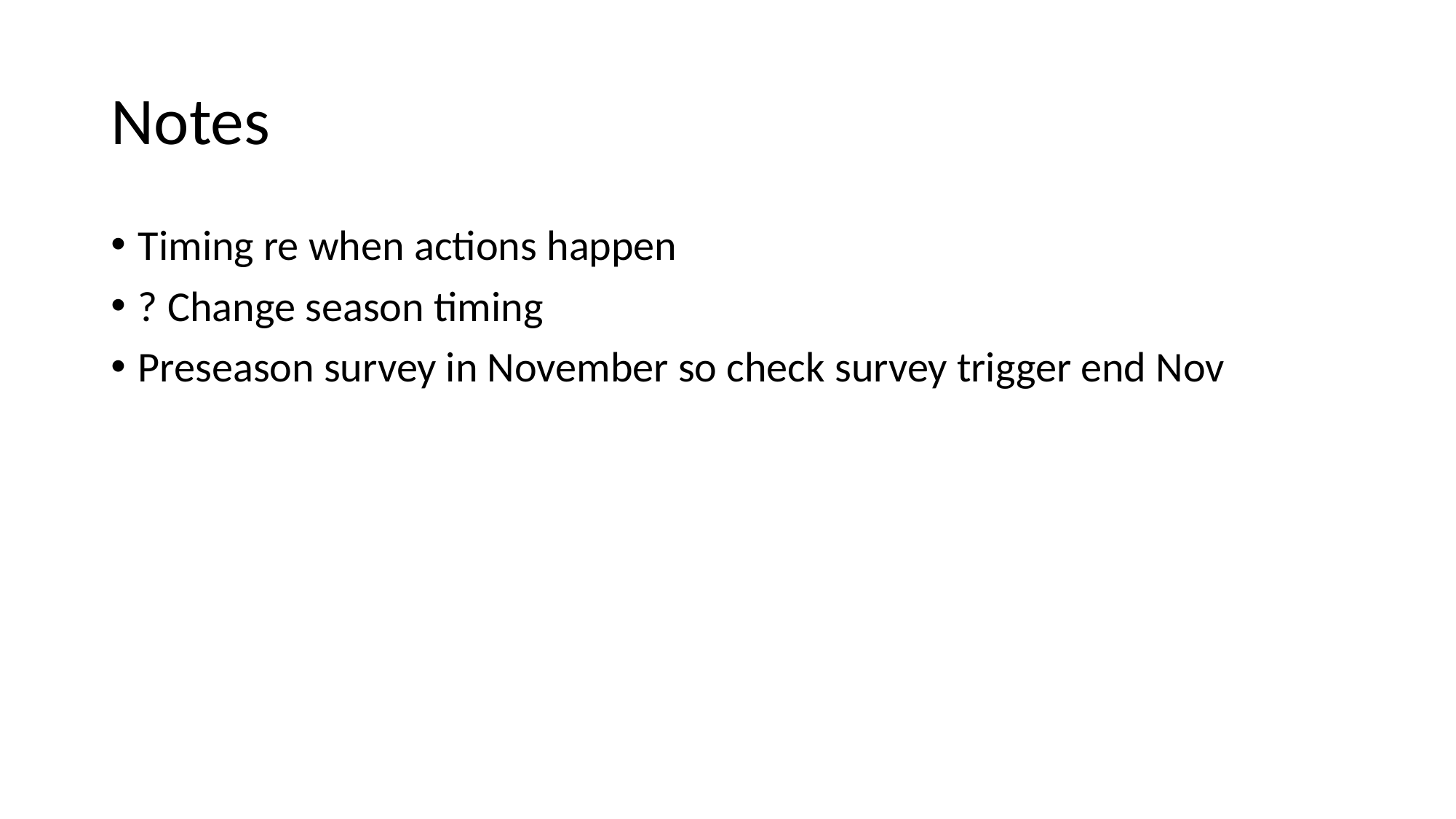

# Notes
Timing re when actions happen
? Change season timing
Preseason survey in November so check survey trigger end Nov